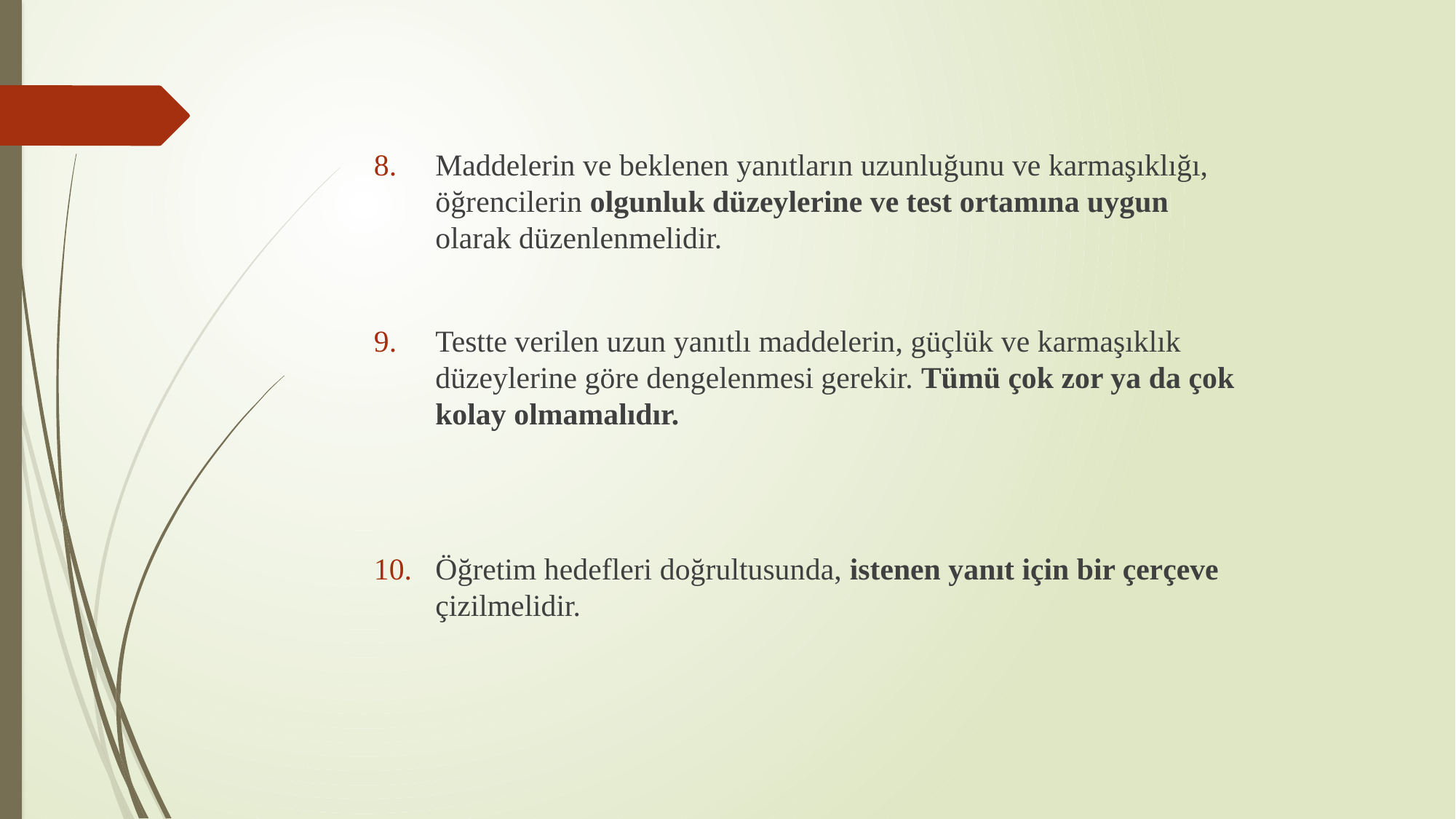

Maddelerin ve beklenen yanıtların uzunluğunu ve karmaşıklığı, öğrencilerin olgunluk düzeylerine ve test ortamına uygun olarak düzenlenmelidir.

Testte verilen uzun yanıtlı maddelerin, güçlük ve karmaşıklık düzeylerine göre dengelenmesi gerekir. Tümü çok zor ya da çok kolay olmamalıdır.

Öğretim hedefleri doğrultusunda, istenen yanıt için bir çerçeve çizilmelidir.